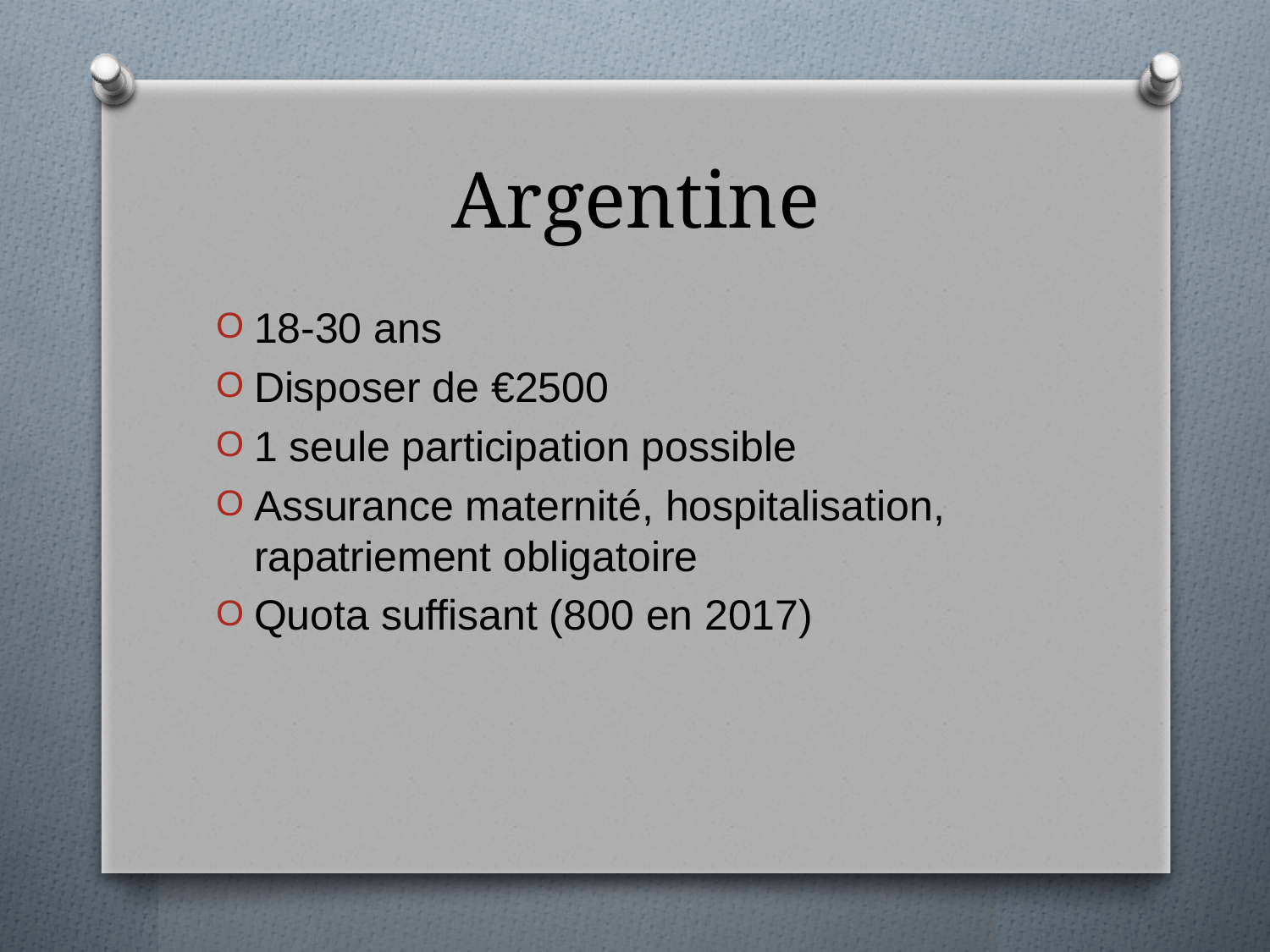

# Argentine
18-30 ans
Disposer de €2500
1 seule participation possible
Assurance maternité, hospitalisation, rapatriement obligatoire
Quota suffisant (800 en 2017)